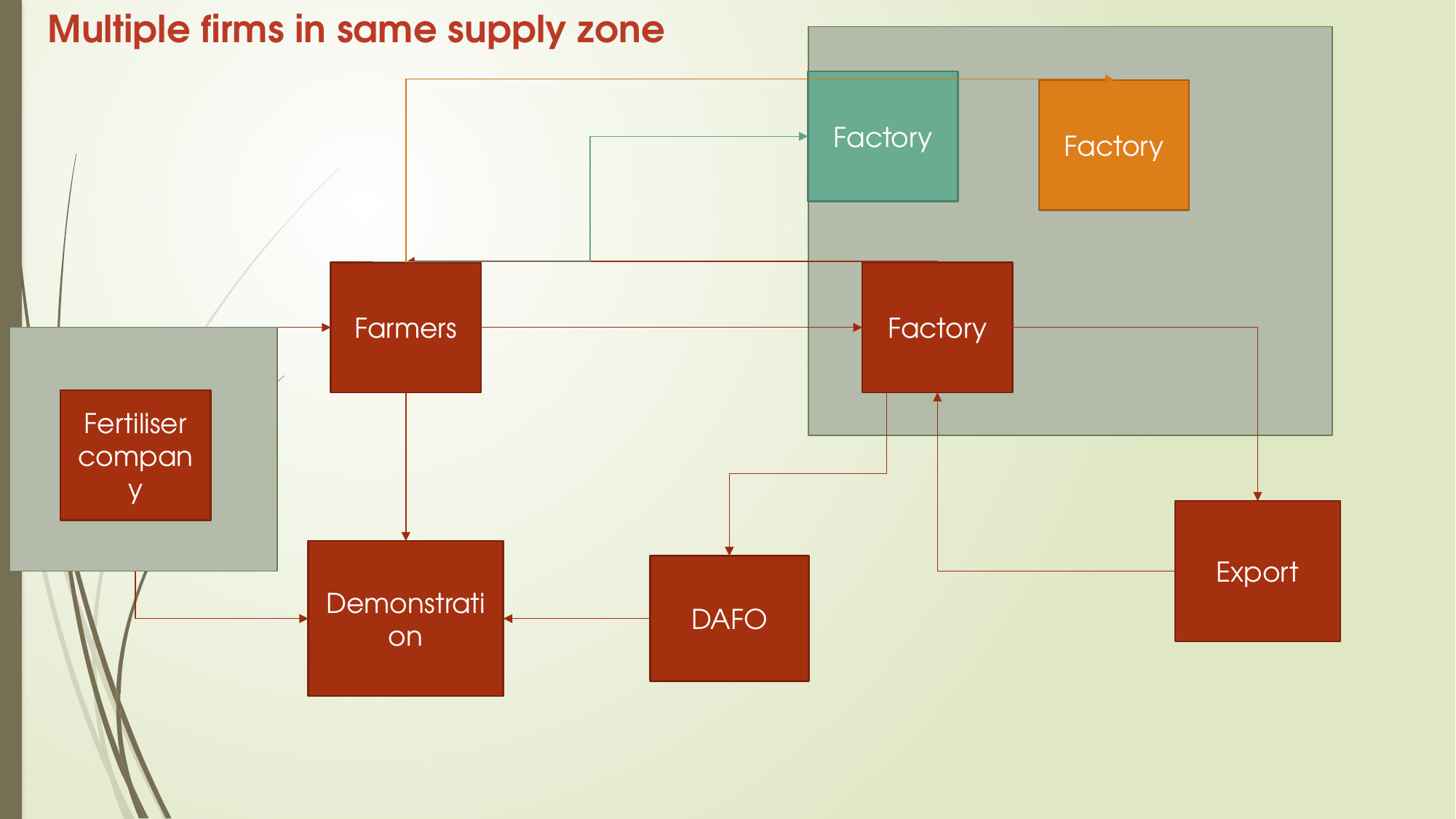

# Multiple firms in same supply zone

Factory
Factory
Farmers
Factory

Fertiliser company
Export
Demonstration
DAFO